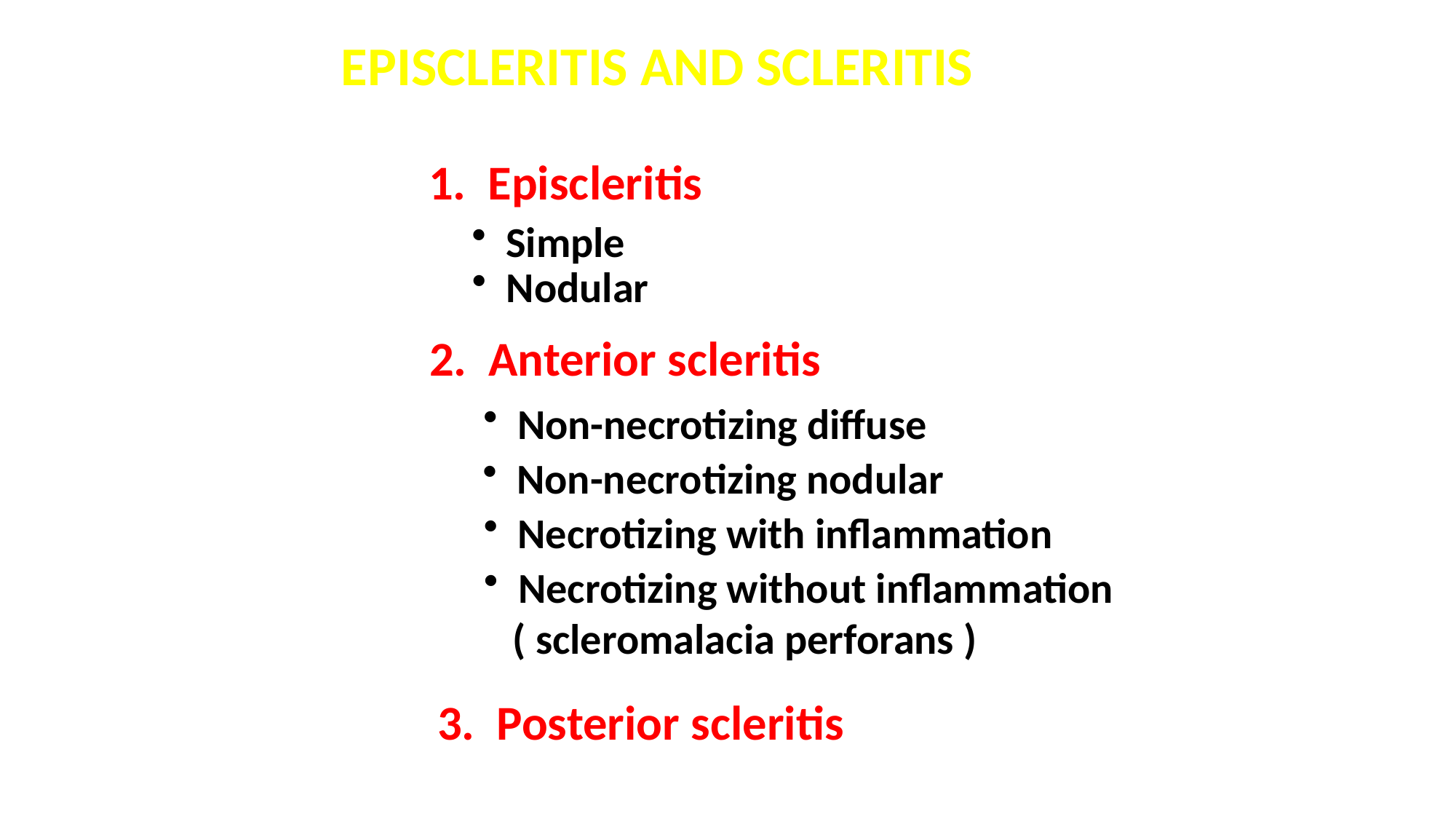

EPISCLERITIS AND SCLERITIS
1.  Episcleritis
  Simple
  Nodular
2.  Anterior scleritis
  Non-necrotizing diffuse
  Non-necrotizing nodular
  Necrotizing with inflammation
  Necrotizing without inflammation
   ( scleromalacia perforans )
3.  Posterior scleritis